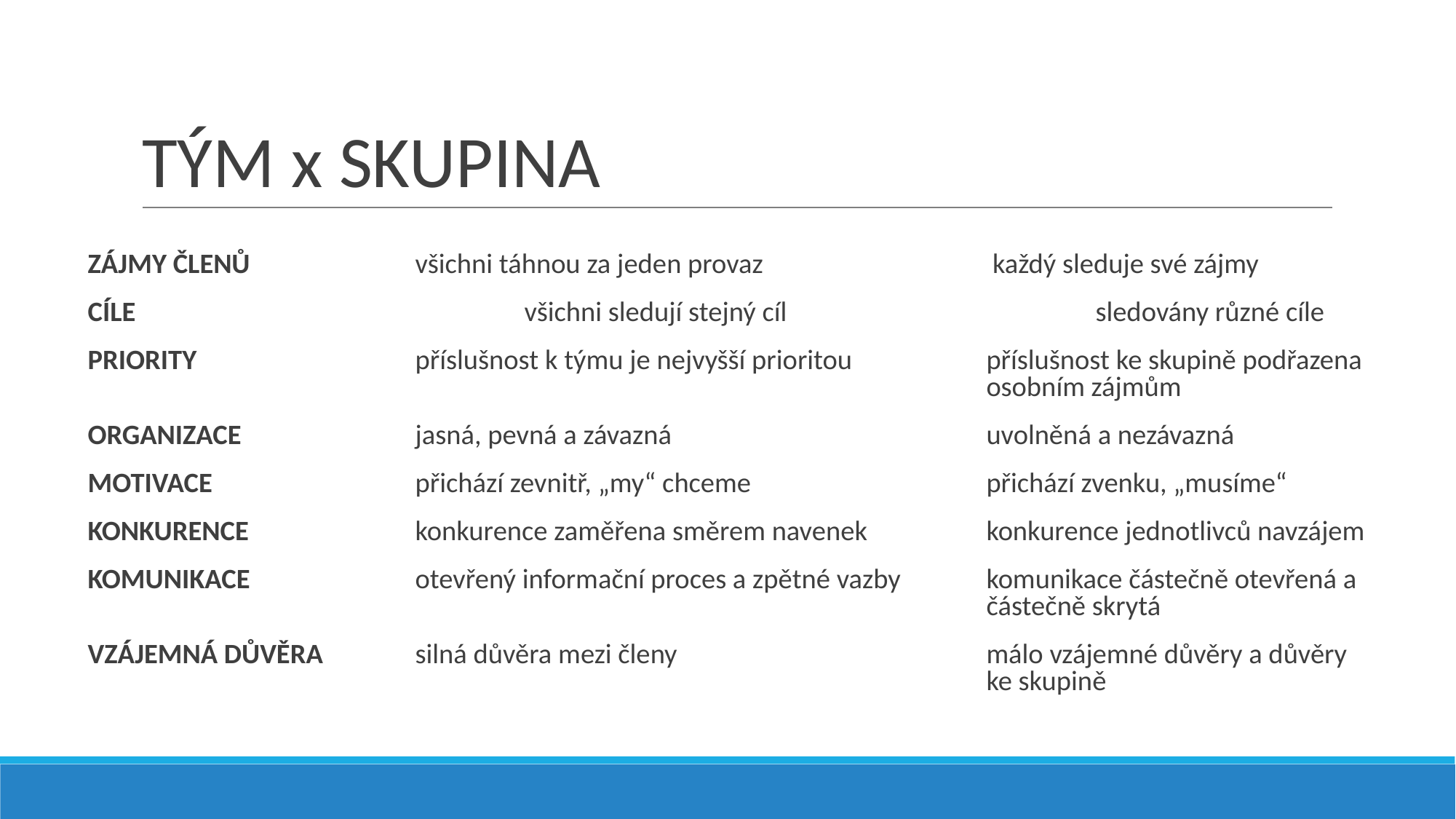

# TÝM x SKUPINA
ZÁJMY ČLENŮ		všichni táhnou za jeden provaz	 	     každý sleduje své zájmy
CÍLE				všichni sledují stejný cíl			    sledovány různé cíle
PRIORITY			příslušnost k týmu je nejvyšší prioritou       	    příslušnost ke skupině podřazena 								 	    osobním zájmům
ORGANIZACE		jasná, pevná a závazná			    uvolněná a nezávazná
MOTIVACE		přichází zevnitř, „my“ chceme		    přichází zvenku, „musíme“
KONKURENCE		konkurence zaměřena směrem navenek	    konkurence jednotlivců navzájem
KOMUNIKACE		otevřený informační proces a zpětné vazby	    komunikace částečně otevřená a 									    částečně skrytá
VZÁJEMNÁ DŮVĚRA	silná důvěra mezi členy			    málo vzájemné důvěry a důvěry 									    ke skupině